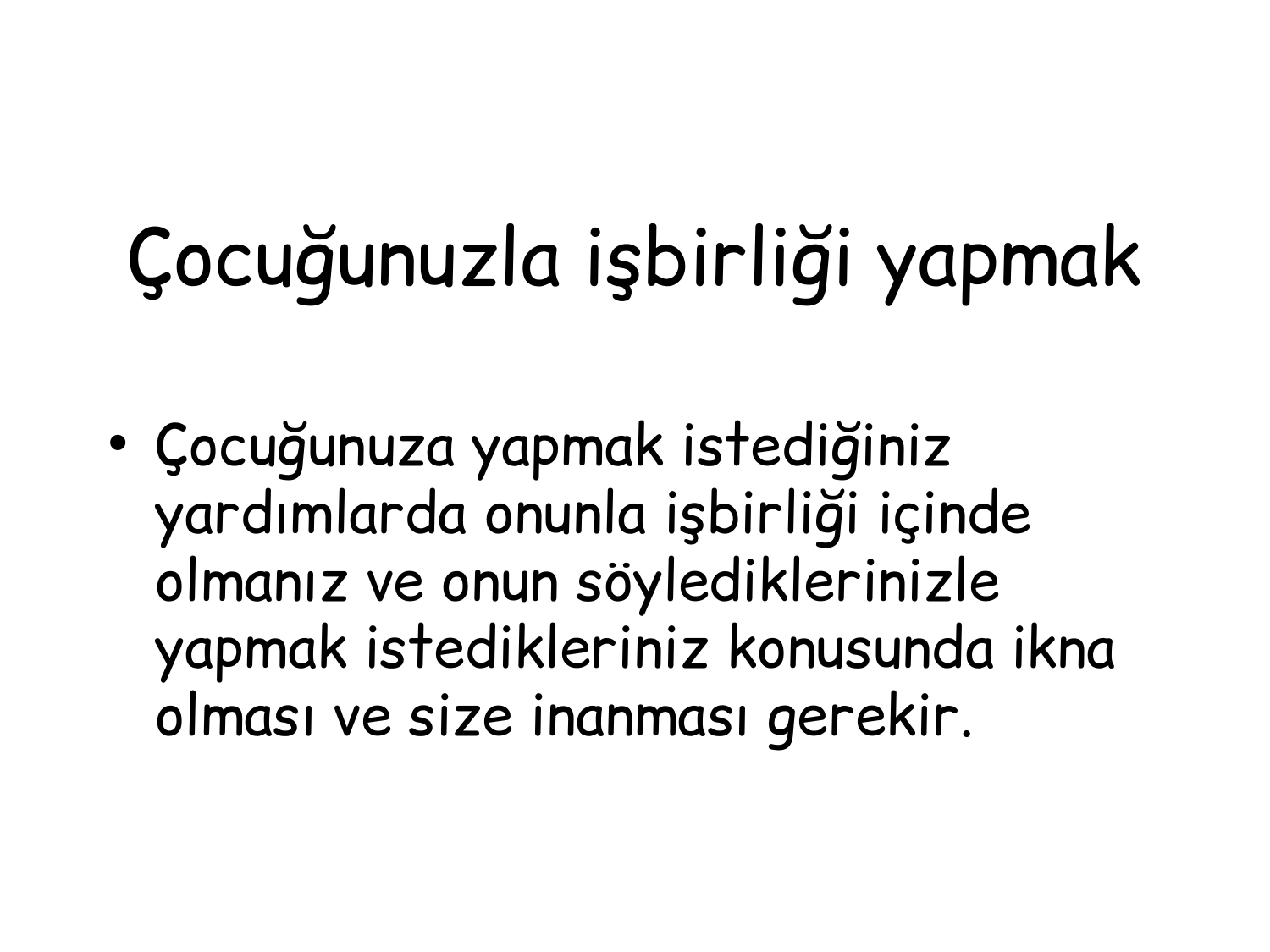

# Çocuğunuzla işbirliği yapmak
Çocuğunuza yapmak istediğiniz yardımlarda onunla işbirliği içinde olmanız ve onun söylediklerinizle  yapmak istedikleriniz konusunda ikna olması ve size inanması gerekir.